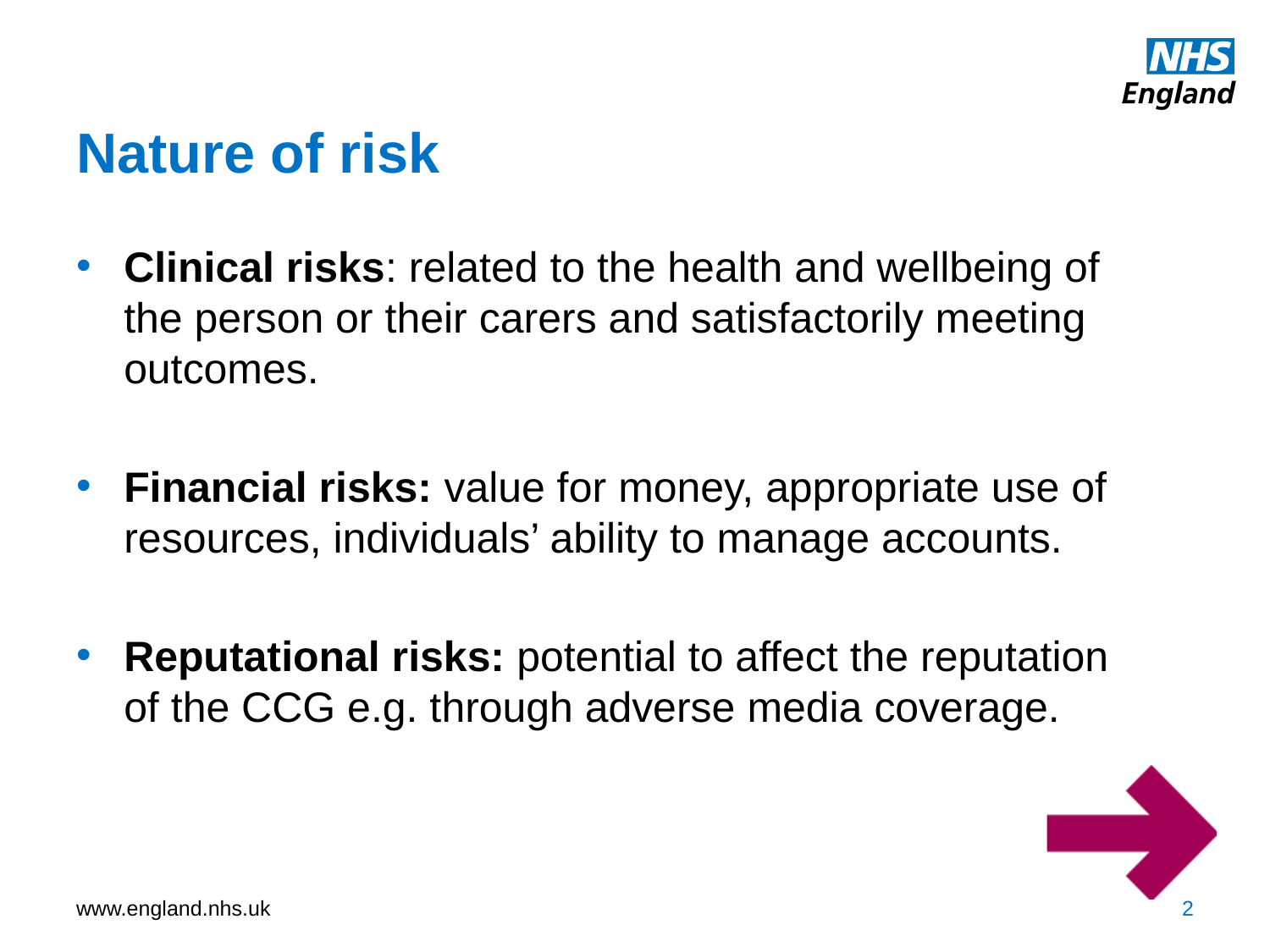

# Nature of risk
Clinical risks: related to the health and wellbeing of the person or their carers and satisfactorily meeting outcomes.

Financial risks: value for money, appropriate use of resources, individuals’ ability to manage accounts.

Reputational risks: potential to affect the reputation of the CCG e.g. through adverse media coverage.

2